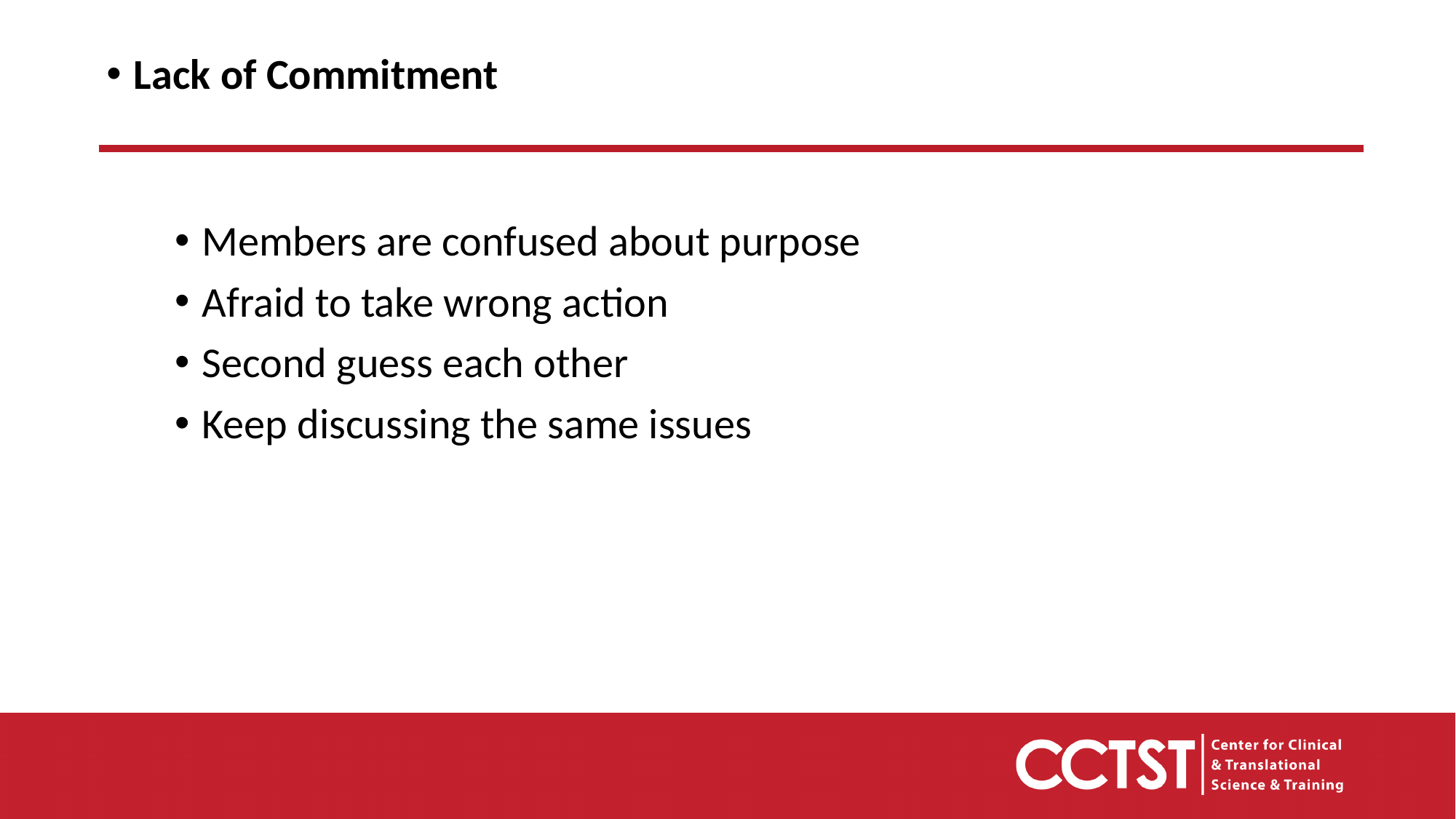

Lack of Commitment
Members are confused about purpose
Afraid to take wrong action
Second guess each other
Keep discussing the same issues